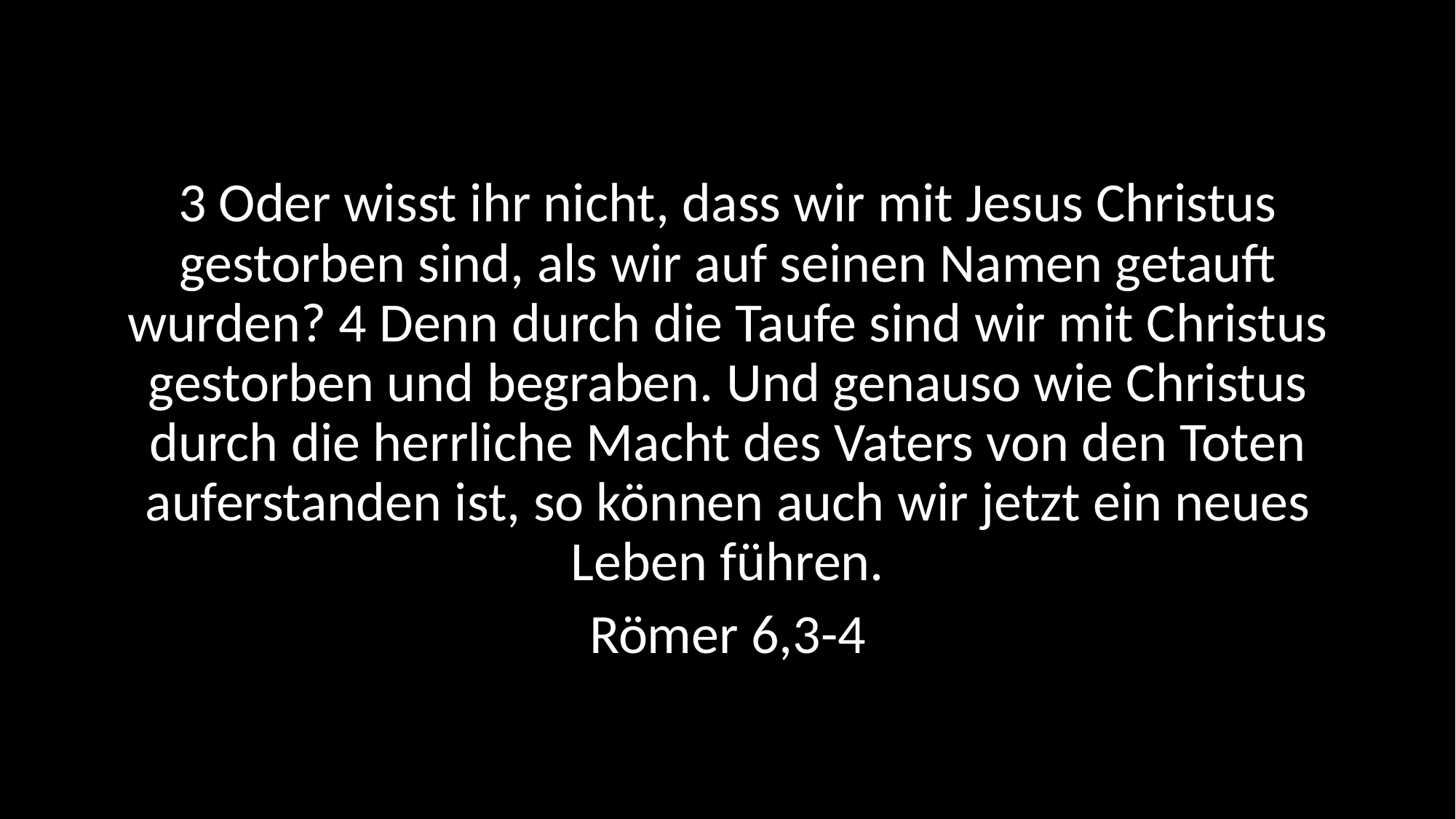

3 Oder wisst ihr nicht, dass wir mit Jesus Christus gestorben sind, als wir auf seinen Namen getauft wurden? 4 Denn durch die Taufe sind wir mit Christus gestorben und begraben. Und genauso wie Christus durch die herrliche Macht des Vaters von den Toten auferstanden ist, so können auch wir jetzt ein neues Leben führen.
Römer 6,3-4